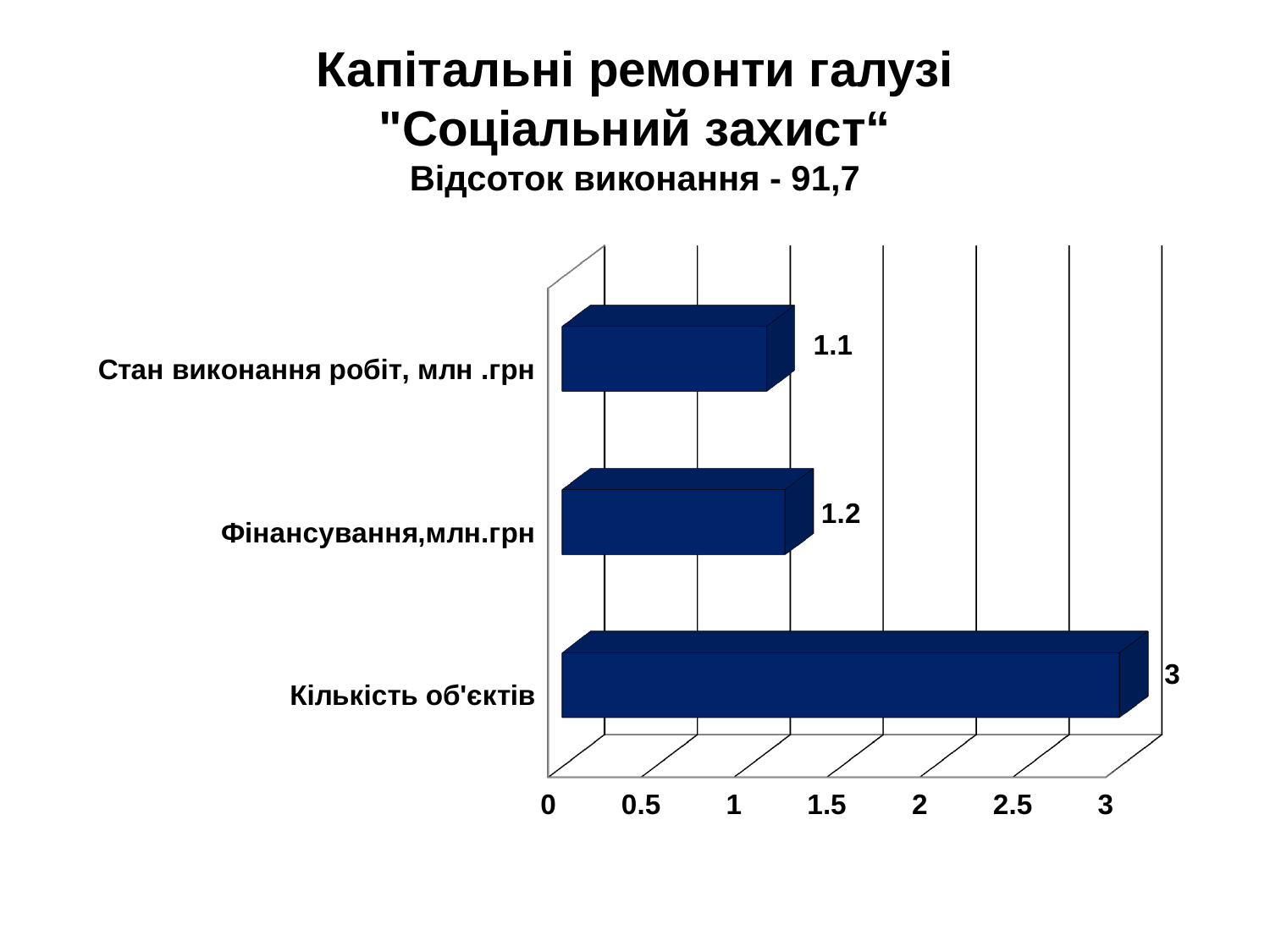

# Капітальні ремонти галузі "Соціальний захист“ Відсоток виконання - 91,7

[unsupported chart]